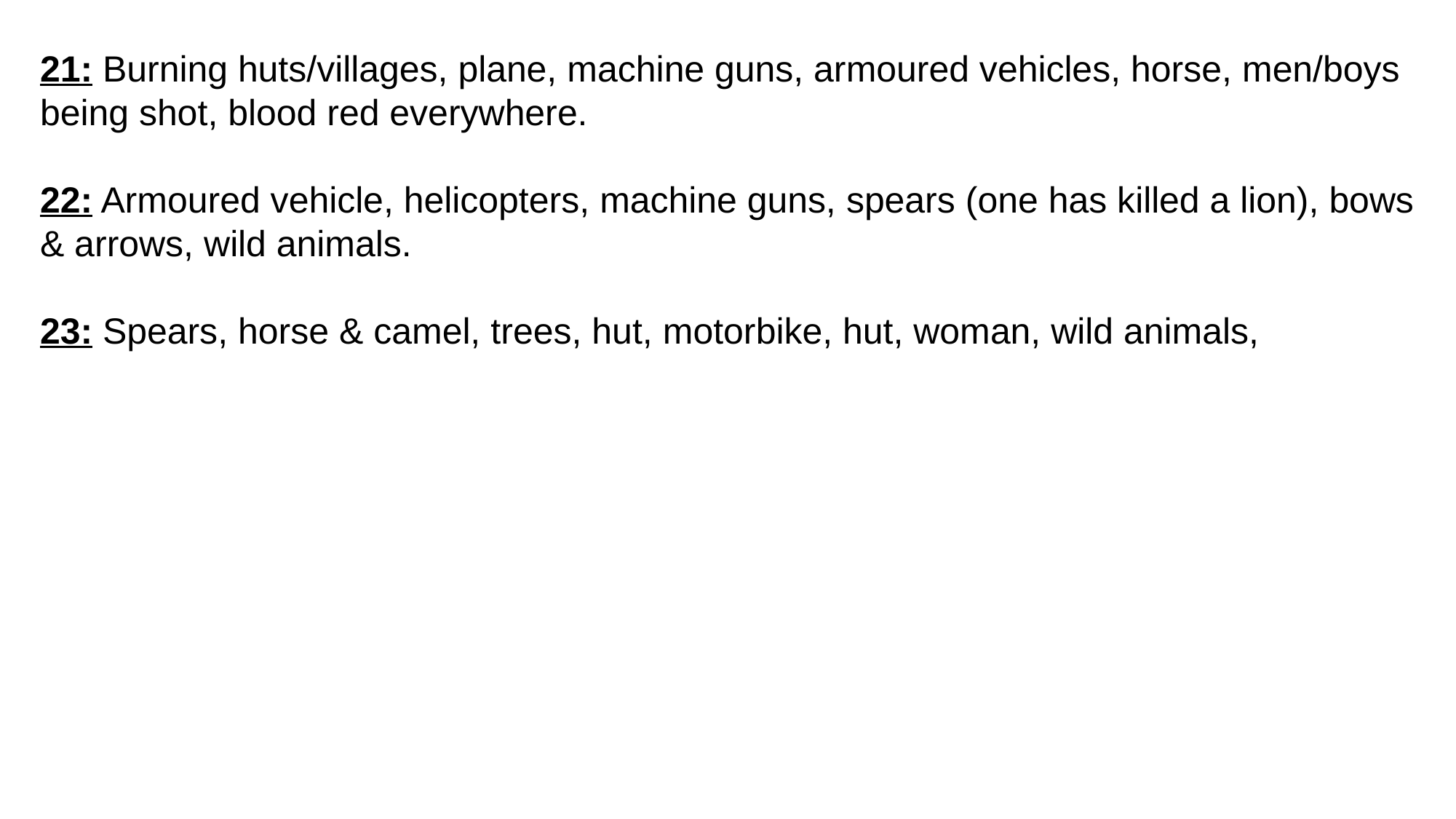

21: Burning huts/villages, plane, machine guns, armoured vehicles, horse, men/boys being shot, blood red everywhere.

22: Armoured vehicle, helicopters, machine guns, spears (one has killed a lion), bows & arrows, wild animals.

23: Spears, horse & camel, trees, hut, motorbike, hut, woman, wild animals,